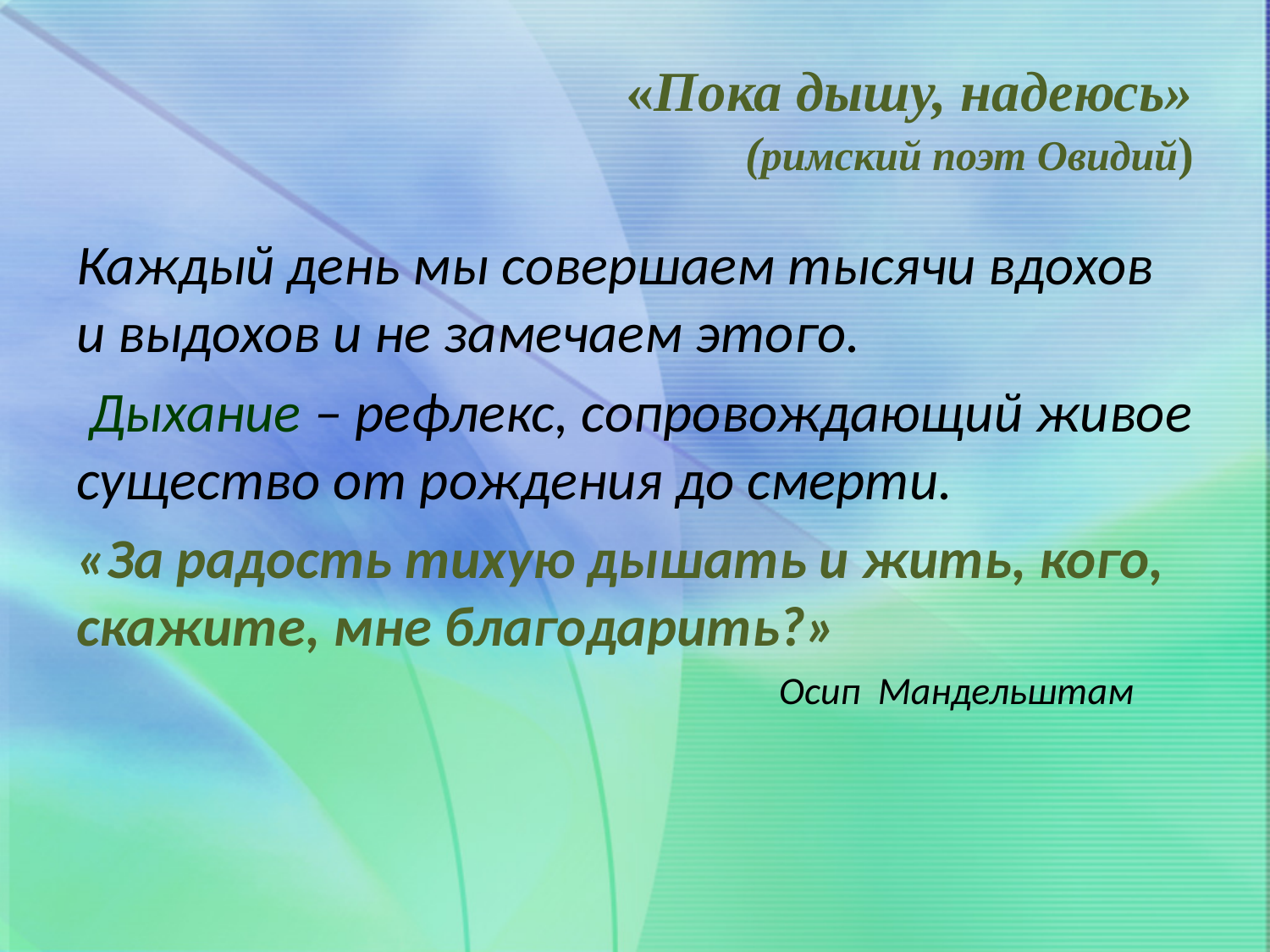

# «Пока дышу, надеюсь» (римский поэт Овидий)
Каждый день мы совершаем тысячи вдохов и выдохов и не замечаем этого.
 Дыхание – рефлекс, сопровождающий живое существо от рождения до смерти.
«За радость тихую дышать и жить, кого, скажите, мне благодарить?»
                                                                                 Осип  Мандельштам